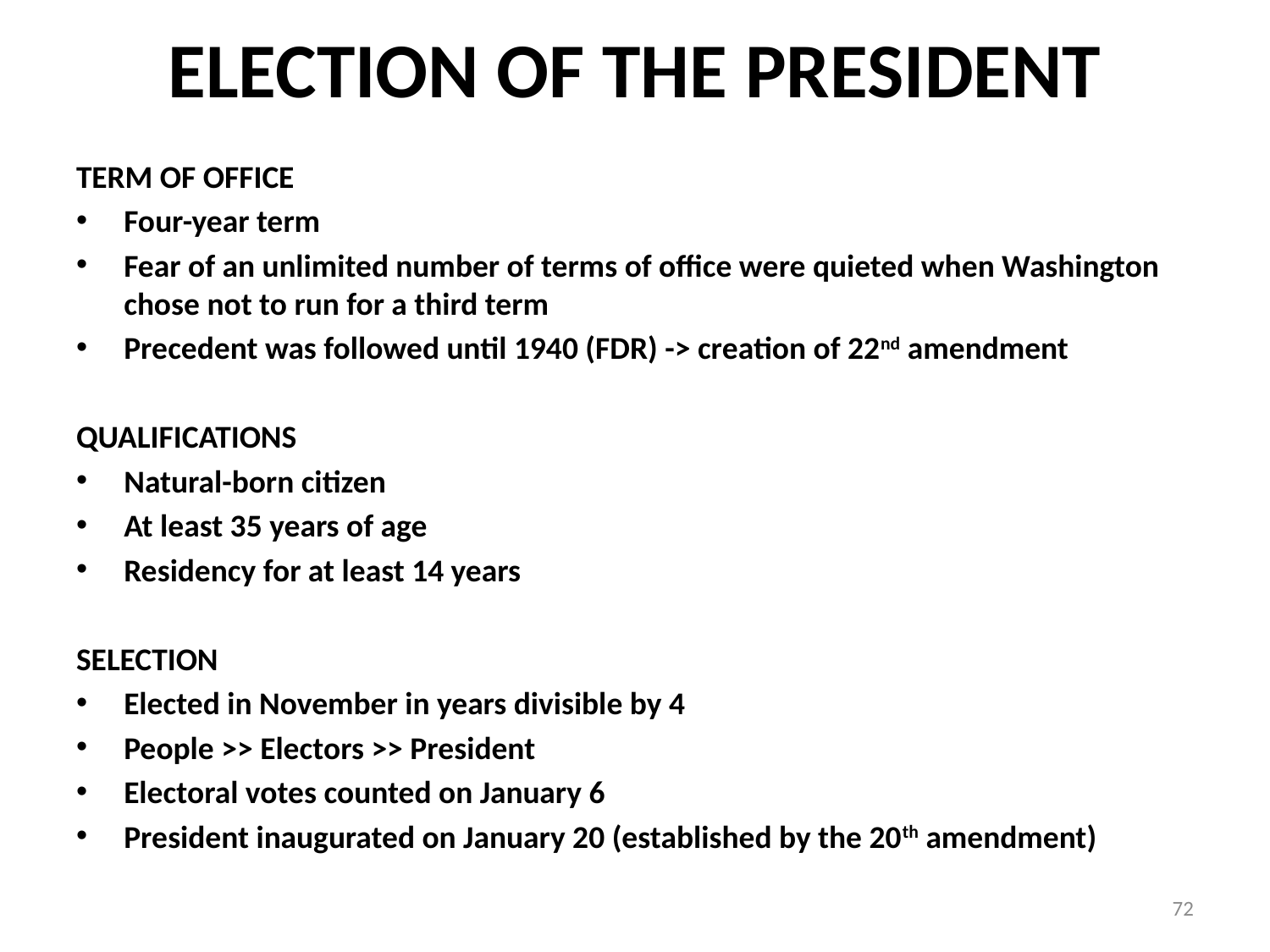

# ELECTION OF THE PRESIDENT
TERM OF OFFICE
Four-year term
Fear of an unlimited number of terms of office were quieted when Washington chose not to run for a third term
Precedent was followed until 1940 (FDR) -> creation of 22nd amendment

QUALIFICATIONS
Natural-born citizen
At least 35 years of age
Residency for at least 14 years

SELECTION
Elected in November in years divisible by 4
People >> Electors >> President
Electoral votes counted on January 6
President inaugurated on January 20 (established by the 20th amendment)

72